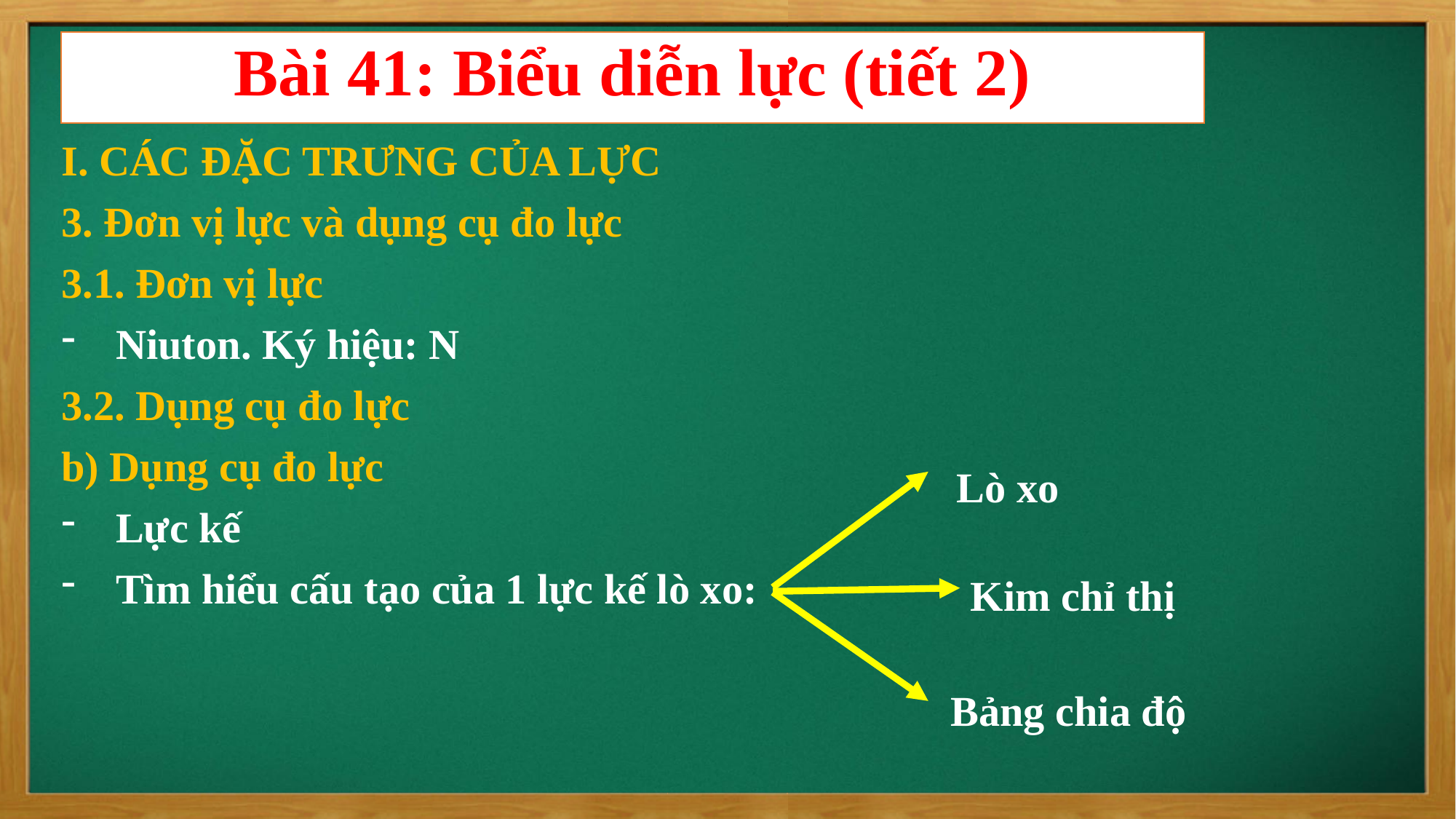

Bài 41: Biểu diễn lực (tiết 2)
I. CÁC ĐẶC TRƯNG CỦA LỰC
3. Đơn vị lực và dụng cụ đo lực
3.1. Đơn vị lực
Niuton. Ký hiệu: N
3.2. Dụng cụ đo lực
b) Dụng cụ đo lực
Lực kế
Tìm hiểu cấu tạo của 1 lực kế lò xo:

Lò xo

Kim chỉ thị

Bảng chia độ